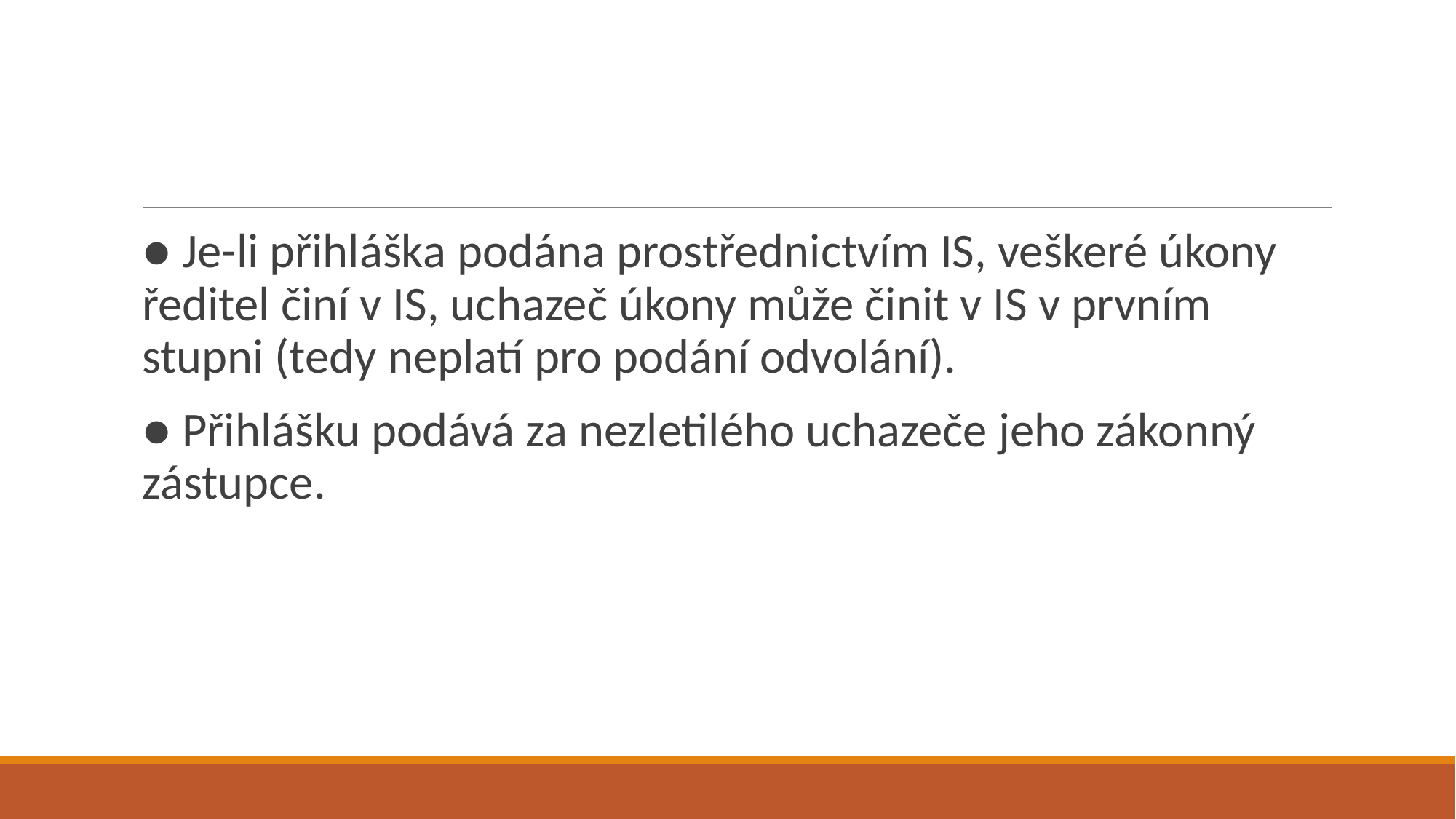

#
● Je-li přihláška podána prostřednictvím IS, veškeré úkony ředitel činí v IS, uchazeč úkony může činit v IS v prvním stupni (tedy neplatí pro podání odvolání).
● Přihlášku podává za nezletilého uchazeče jeho zákonný zástupce.